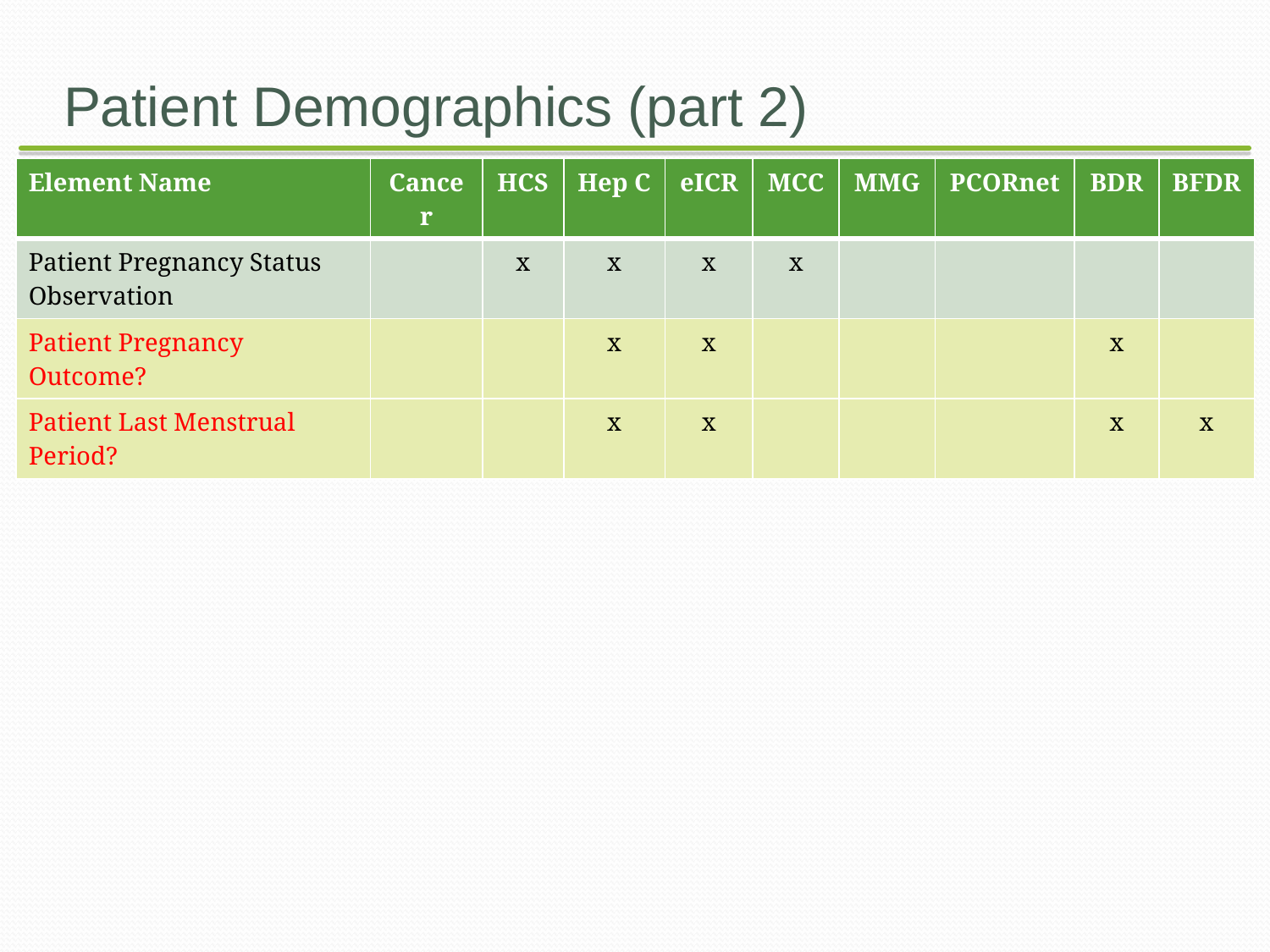

# Patient Demographics (part 2)
| Element Name | Cancer | HCS | Hep C | eICR | MCC | MMG | PCORnet | BDR | BFDR |
| --- | --- | --- | --- | --- | --- | --- | --- | --- | --- |
| Patient Pregnancy Status Observation |  | x | x | x | x |  |  |  |  |
| Patient Pregnancy Outcome? |  |  | x | x |  |  |  | x |  |
| Patient Last Menstrual Period? |  |  | x | x |  |  |  | x | x |